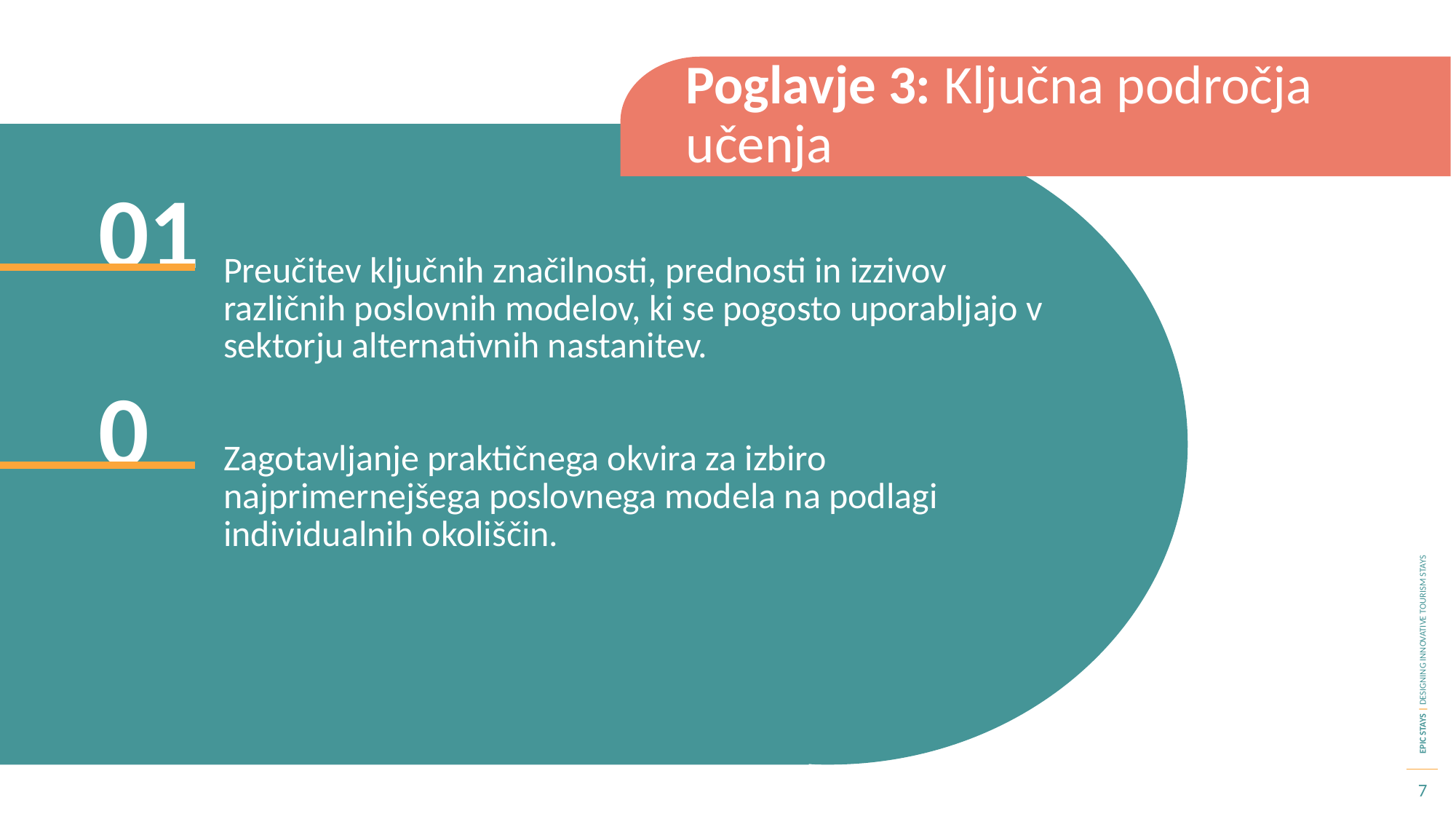

Poglavje 3: Ključna področja učenja
01
Preučitev ključnih značilnosti, prednosti in izzivov različnih poslovnih modelov, ki se pogosto uporabljajo v sektorju alternativnih nastanitev.

Zagotavljanje praktičnega okvira za izbiro najprimernejšega poslovnega modela na podlagi individualnih okoliščin.

0

7